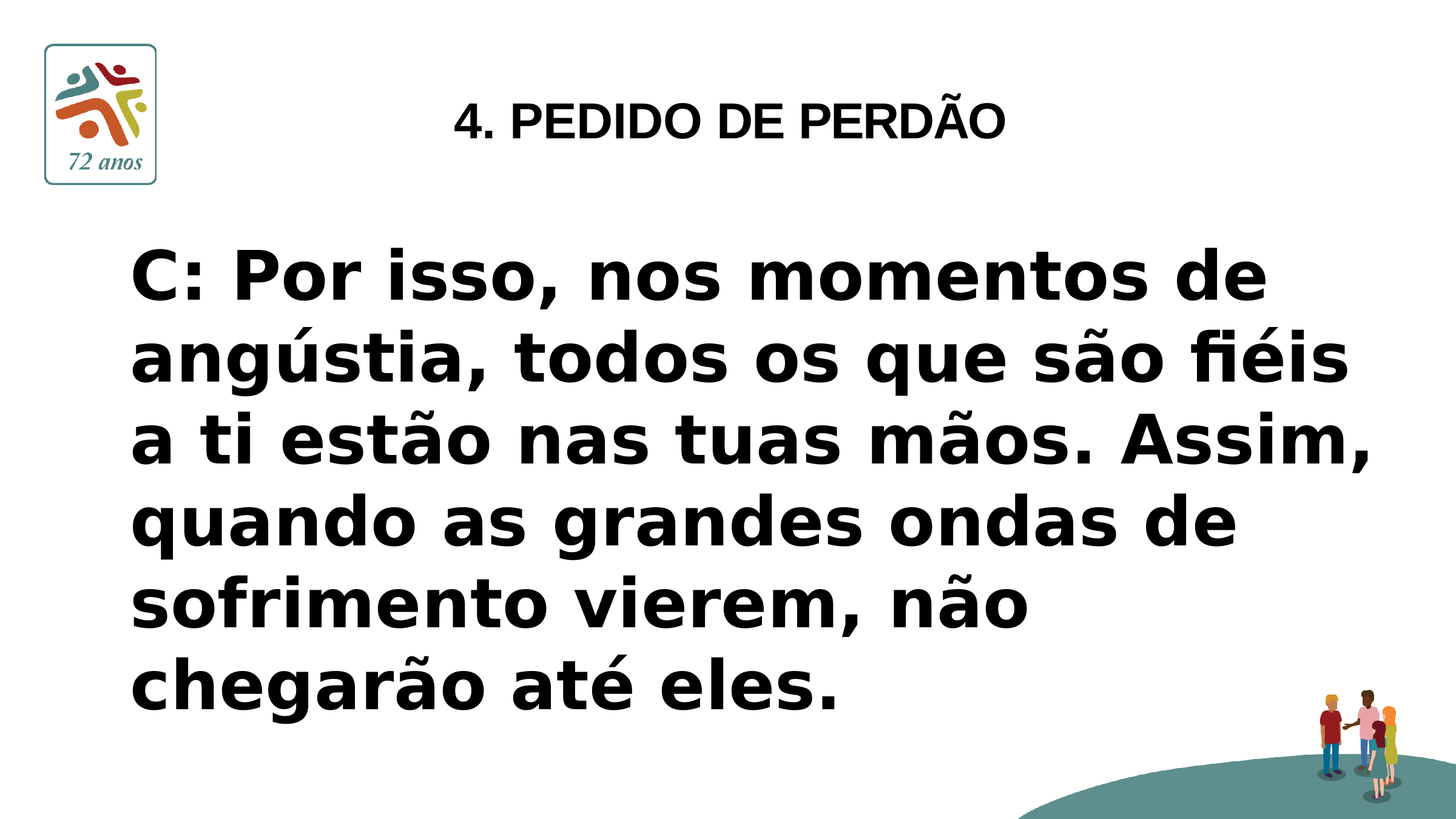

# 4. PEDIDO DE PERDÃO
C: Por isso, nos momentos de angústia, todos os que são fiéis a ti estão nas tuas mãos. Assim, quando as grandes ondas de sofrimento vierem, não chegarão até eles.